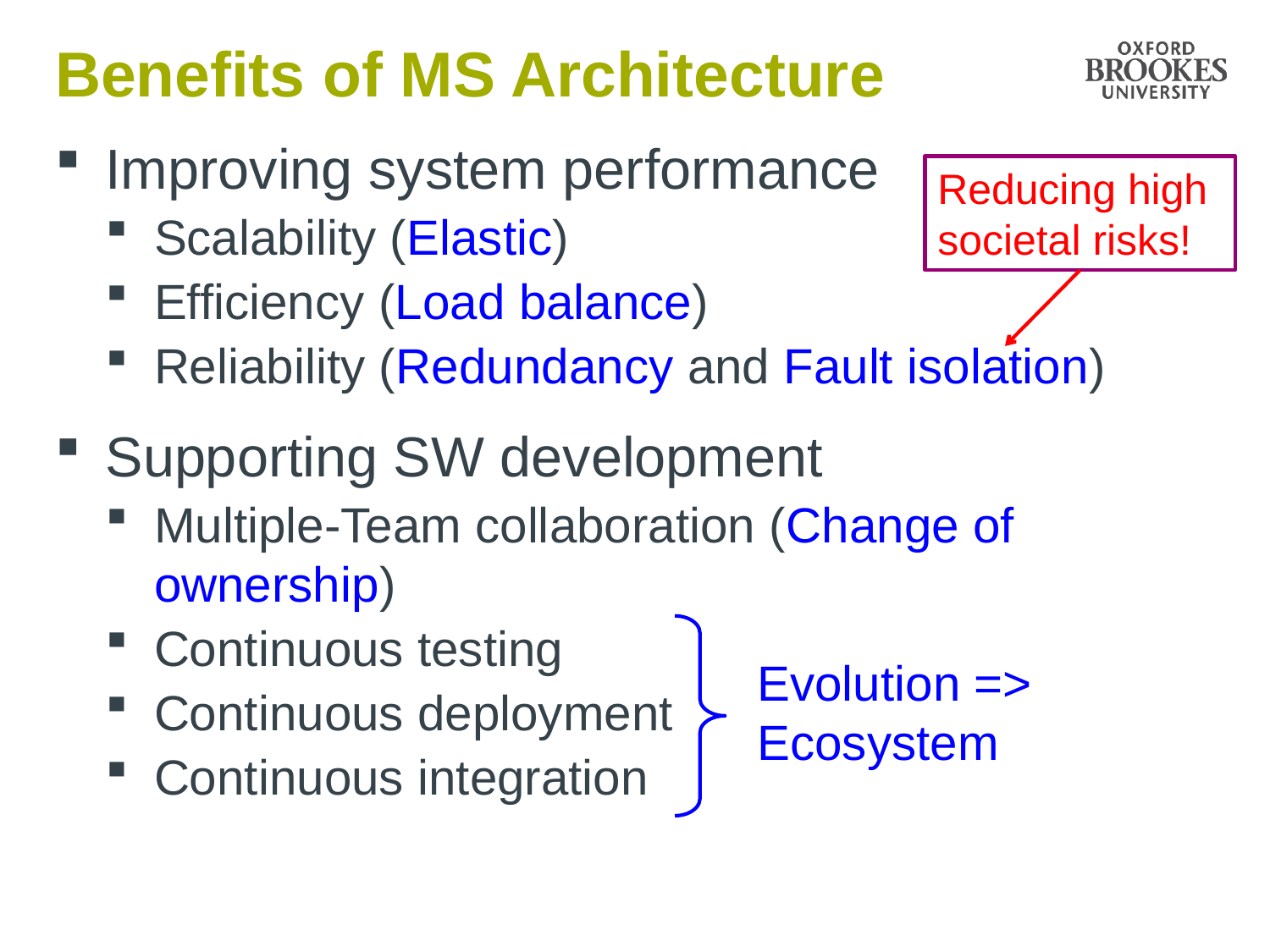

# Benefits of MS Architecture
Improving system performance
Scalability (Elastic)
Efficiency (Load balance)
Reliability (Redundancy and Fault isolation)
Supporting SW development
Multiple-Team collaboration (Change of ownership)
Continuous testing
Continuous deployment
Continuous integration
Reducing high societal risks!

Evolution => Ecosystem